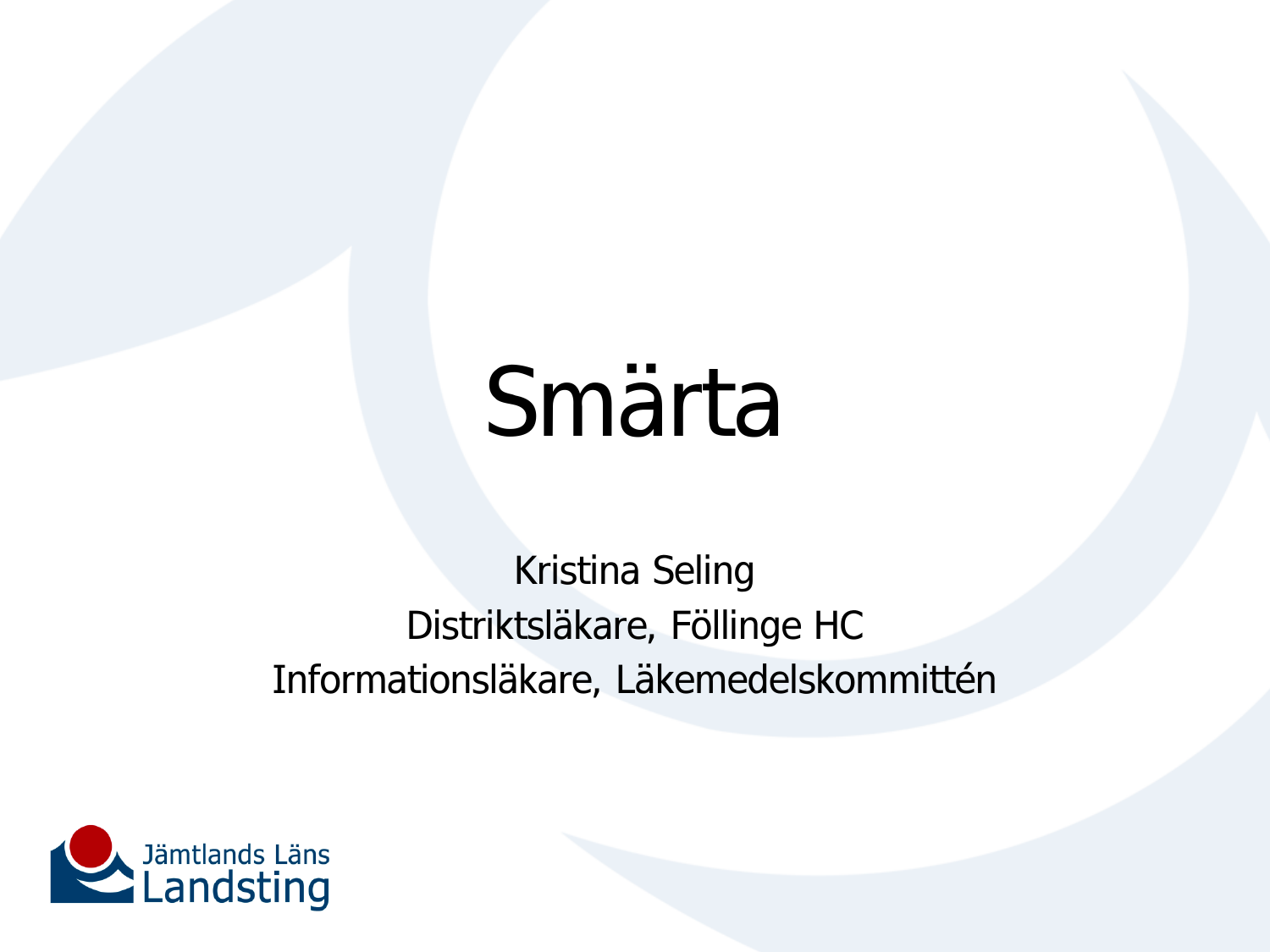

# Smärta
Kristina Seling
Distriktsläkare, Föllinge HC
Informationsläkare, Läkemedelskommittén